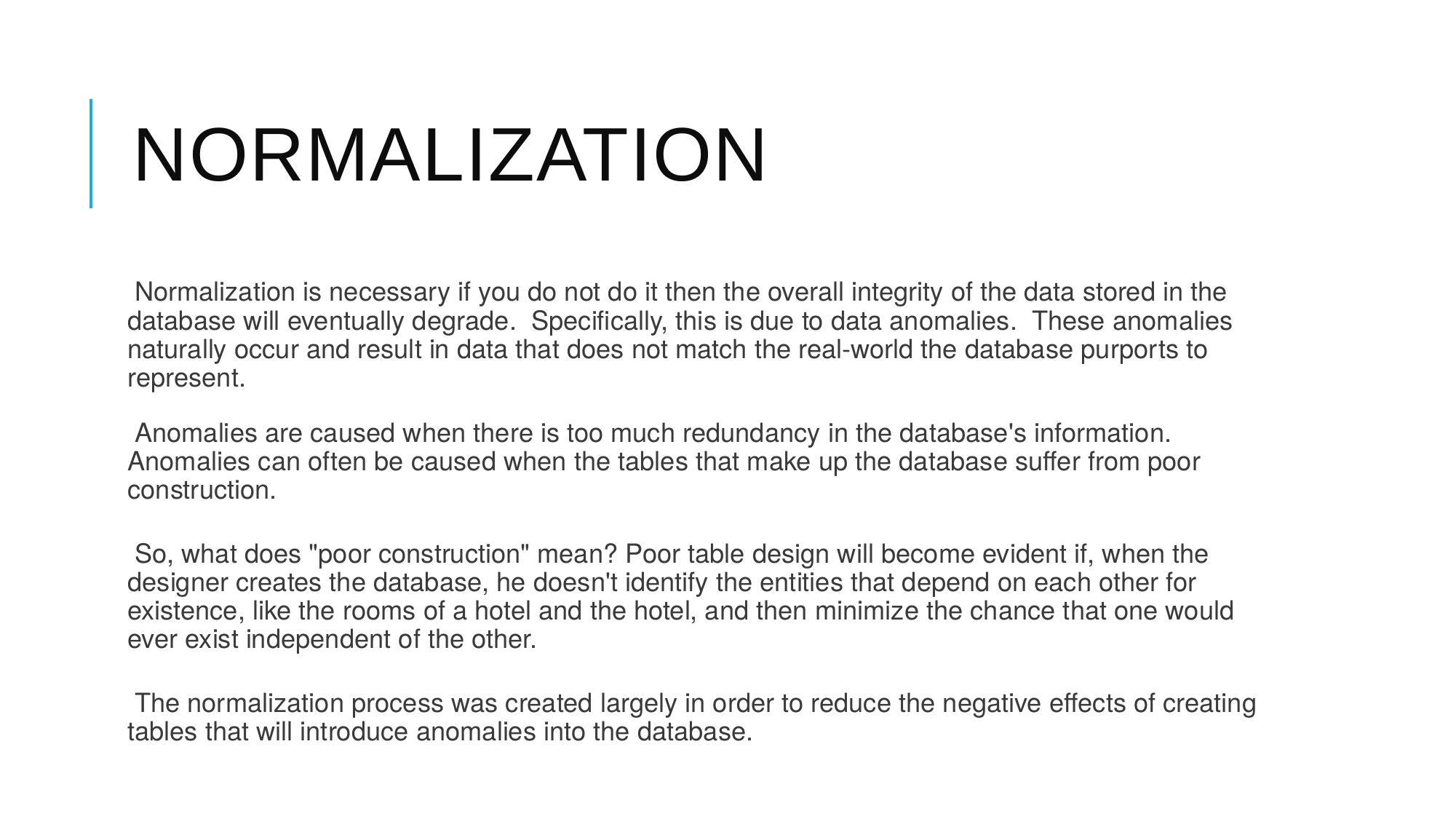

# Normalization
Normalization is necessary if you do not do it then the overall integrity of the data stored in the database will eventually degrade.  Specifically, this is due to data anomalies.  These anomalies naturally occur and result in data that does not match the real-world the database purports to represent.
Anomalies are caused when there is too much redundancy in the database's information. Anomalies can often be caused when the tables that make up the database suffer from poor construction.
So, what does "poor construction" mean? Poor table design will become evident if, when the designer creates the database, he doesn't identify the entities that depend on each other for existence, like the rooms of a hotel and the hotel, and then minimize the chance that one would ever exist independent of the other.
The normalization process was created largely in order to reduce the negative effects of creating tables that will introduce anomalies into the database.